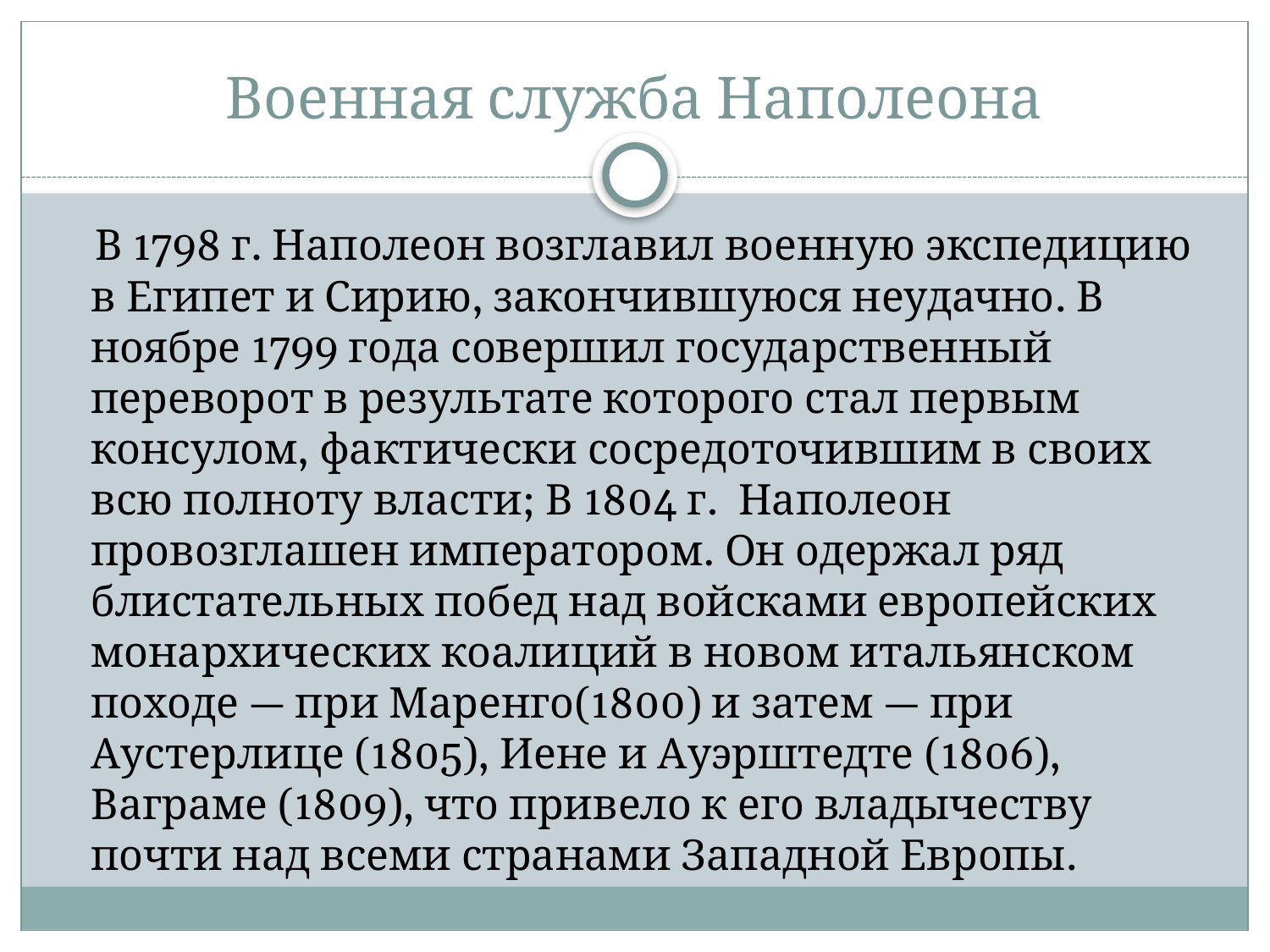

# Военная служба Наполеона
    В 1798 г. Наполеон возглавил военную экспедицию в Египет и Сирию, закончившуюся неудачно. В ноябре 1799 года совершил государственный переворот в результате которого стал первым консулом, фактически сосредоточившим в своих всю полноту власти; В 1804 г.  Наполеон провозглашен императором. Он одержал ряд блистательных побед над войсками европейских монархических коалиций в новом итальянском походе — при Маренго(1800) и затем — при Аустерлице (1805), Иене и Ауэрштедте (1806), Ваграме (1809), что привело к его владычеству почти над всеми странами Западной Европы.